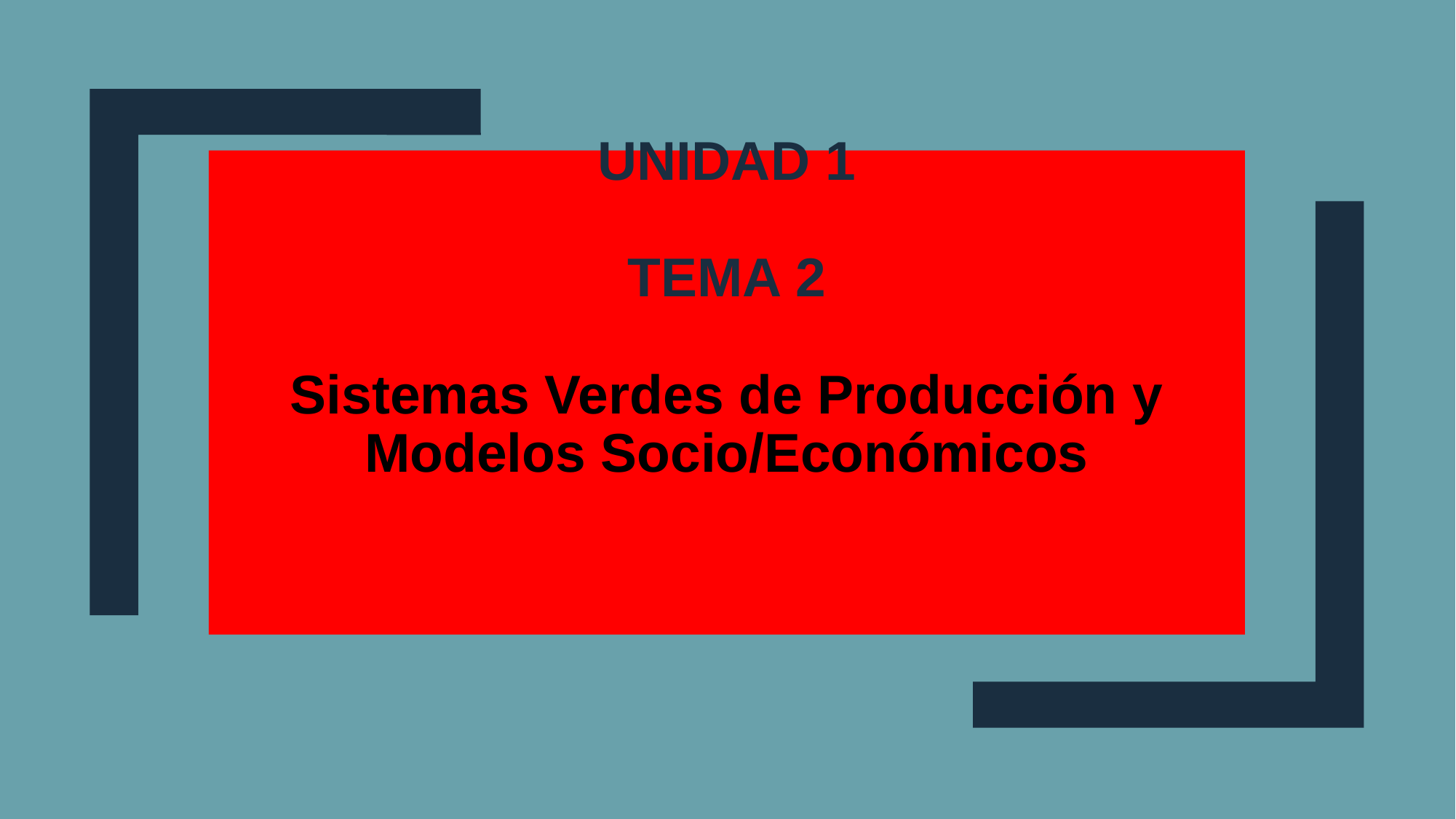

# UNIDAD 1 TEMA 2 Sistemas Verdes de Producción y Modelos Socio/Económicos